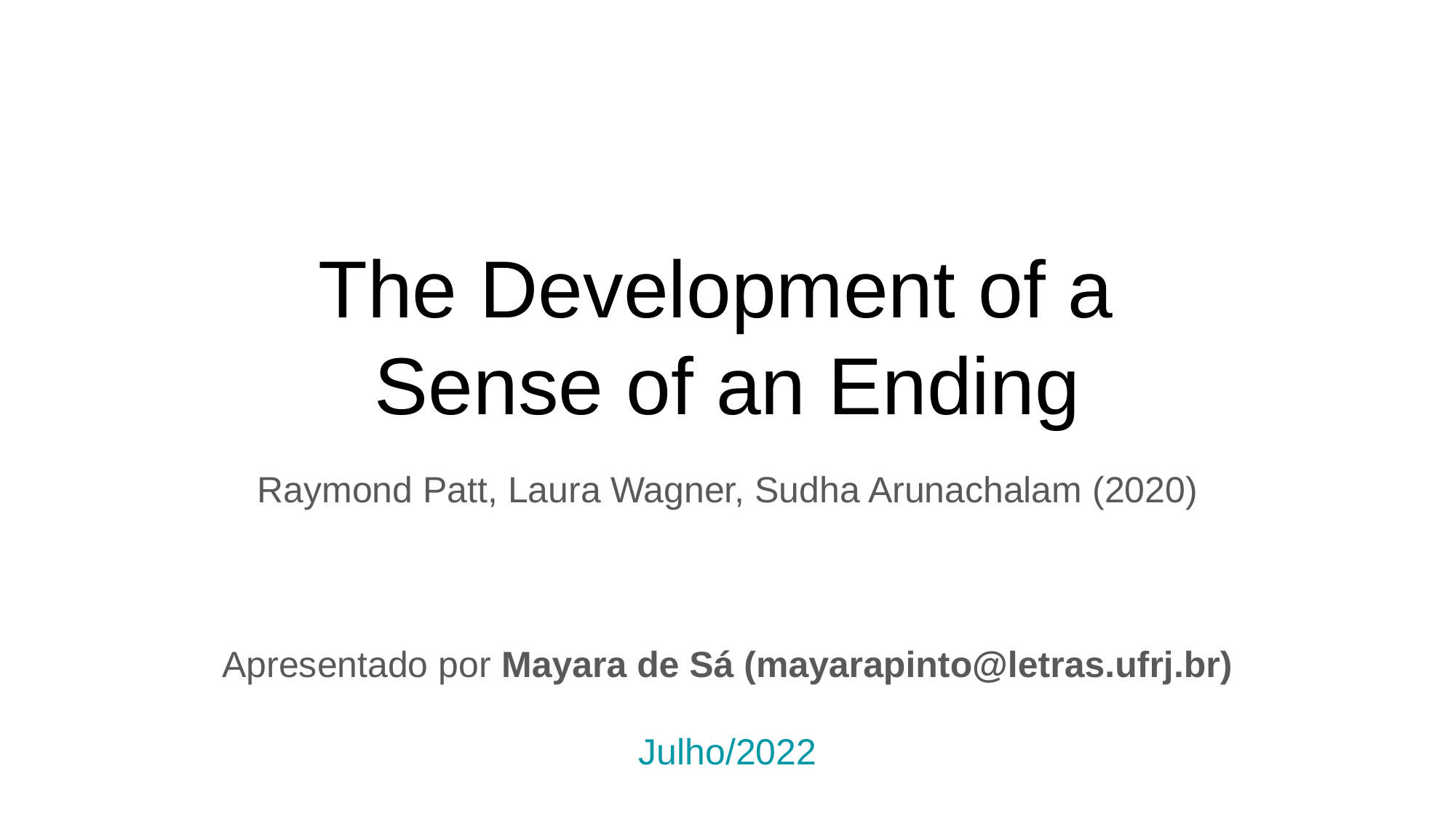

# The Development of a
Sense of an Ending
Raymond Patt, Laura Wagner, Sudha Arunachalam (2020)

Apresentado por Mayara de Sá (mayarapinto@letras.ufrj.br)

Julho/2022